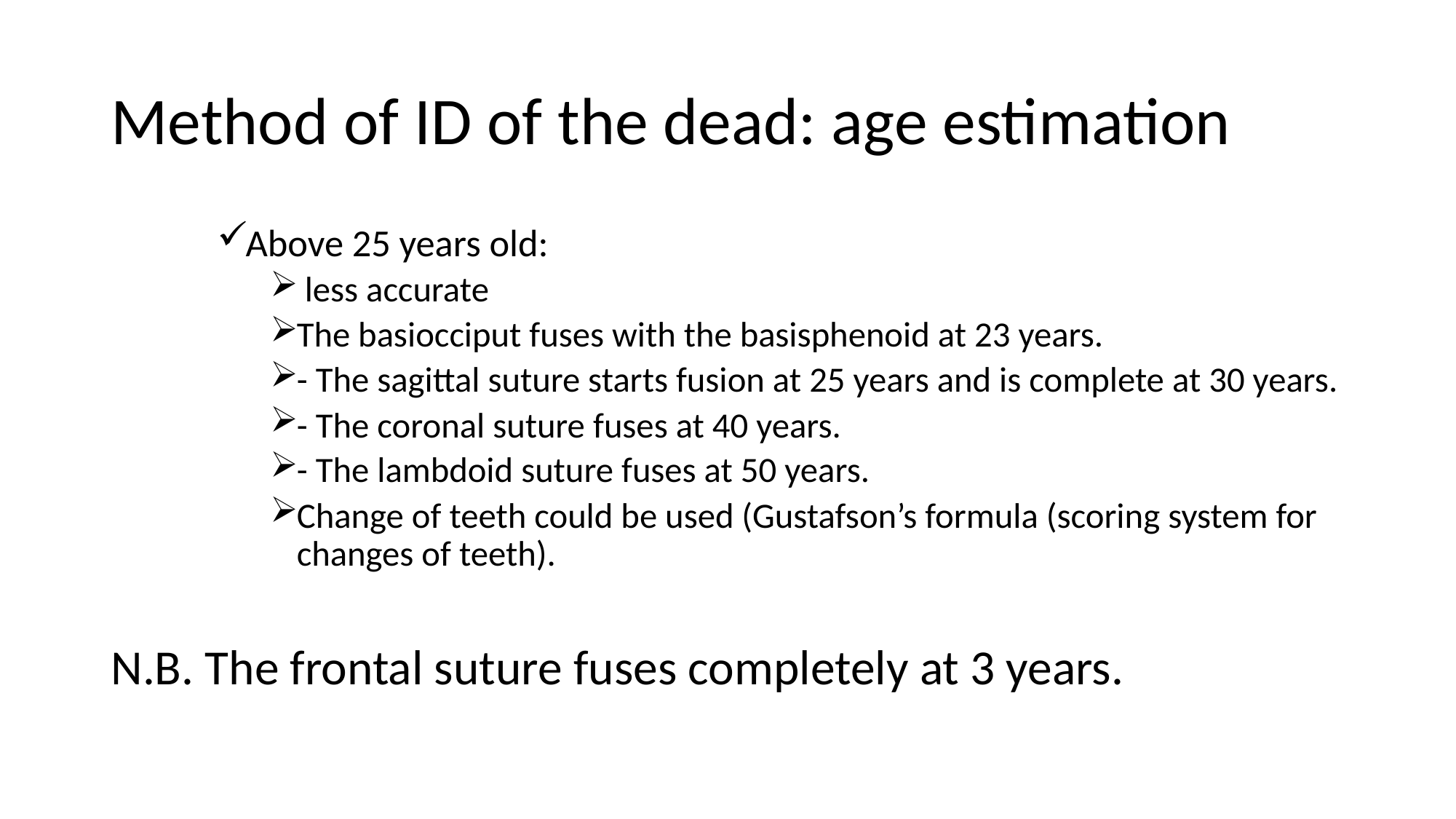

# Method of ID of the dead: age estimation
Above 25 years old:
 less accurate
The basiocciput fuses with the basisphenoid at 23 years.
- The sagittal suture starts fusion at 25 years and is complete at 30 years.
- The coronal suture fuses at 40 years.
- The lambdoid suture fuses at 50 years.
Change of teeth could be used (Gustafson’s formula (scoring system for changes of teeth).

N.B. The frontal suture fuses completely at 3 years.